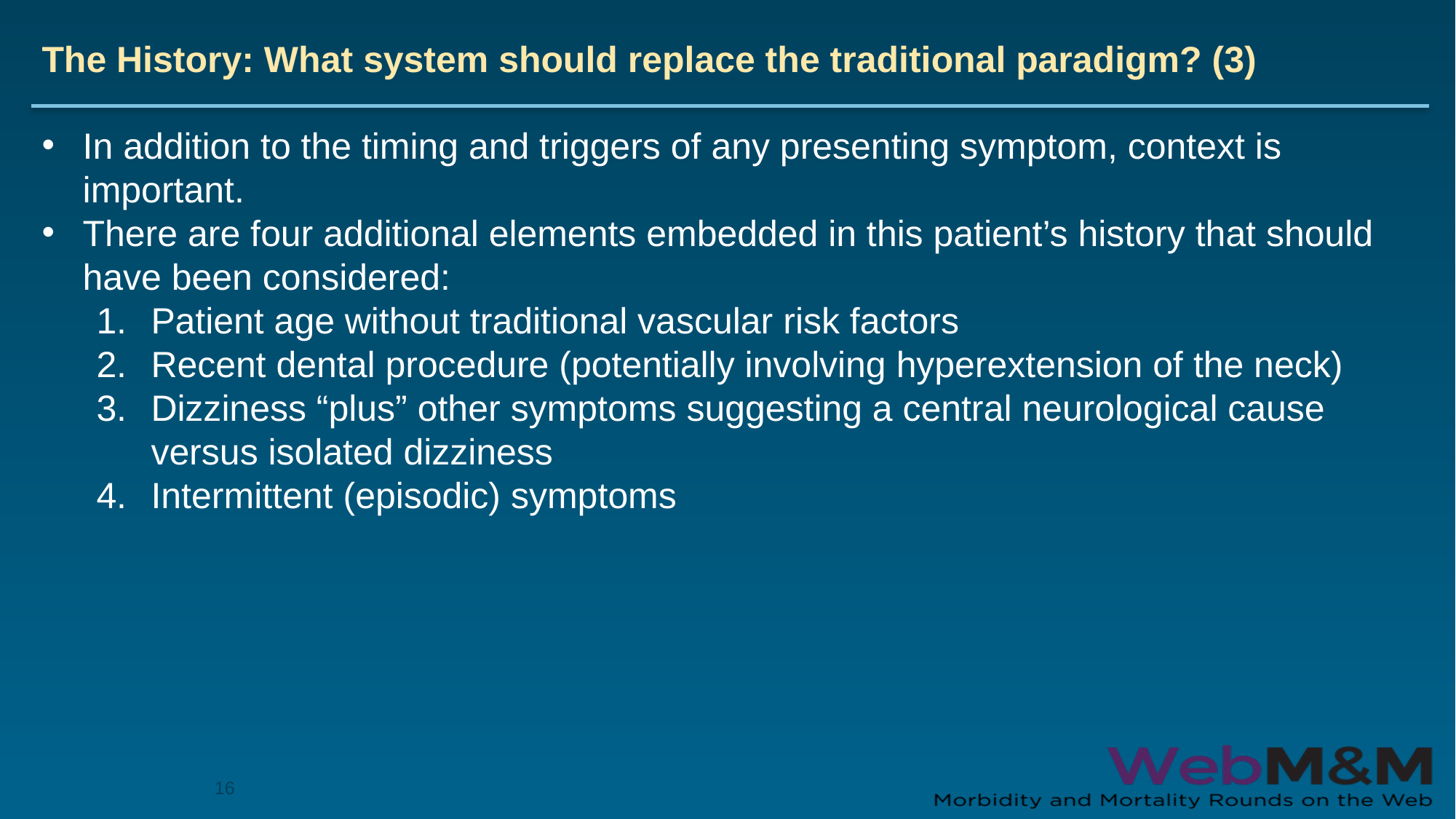

# The History: What system should replace the traditional paradigm? (3)
In addition to the timing and triggers of any presenting symptom, context is important.
There are four additional elements embedded in this patient’s history that should have been considered:
Patient age without traditional vascular risk factors
Recent dental procedure (potentially involving hyperextension of the neck)
Dizziness “plus” other symptoms suggesting a central neurological cause versus isolated dizziness
Intermittent (episodic) symptoms
16